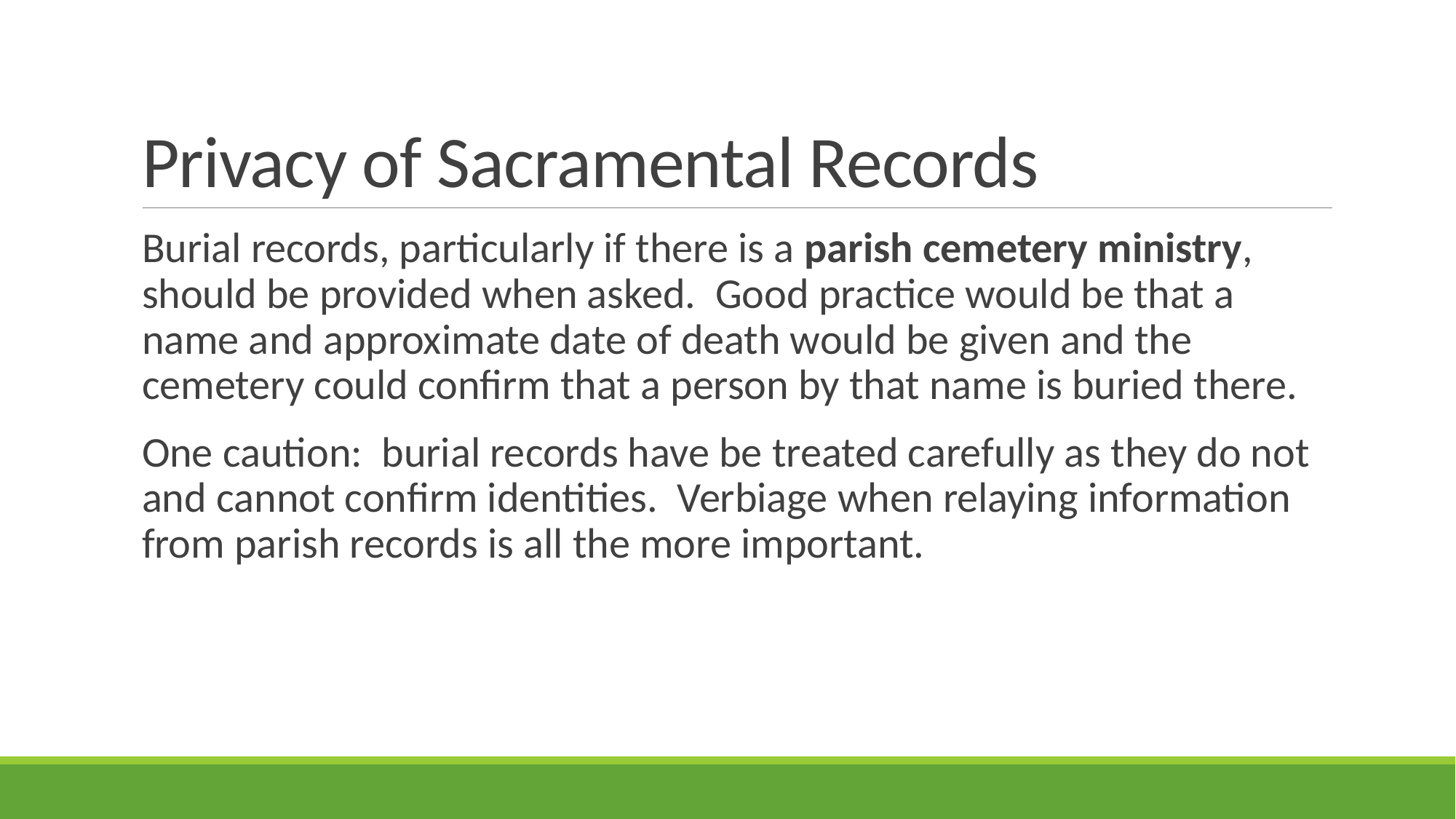

# Privacy of Sacramental Records
Burial records, particularly if there is a parish cemetery ministry, should be provided when asked.  Good practice would be that a name and approximate date of death would be given and the cemetery could confirm that a person by that name is buried there.
One caution:  burial records have be treated carefully as they do not and cannot confirm identities.  Verbiage when relaying information from parish records is all the more important.